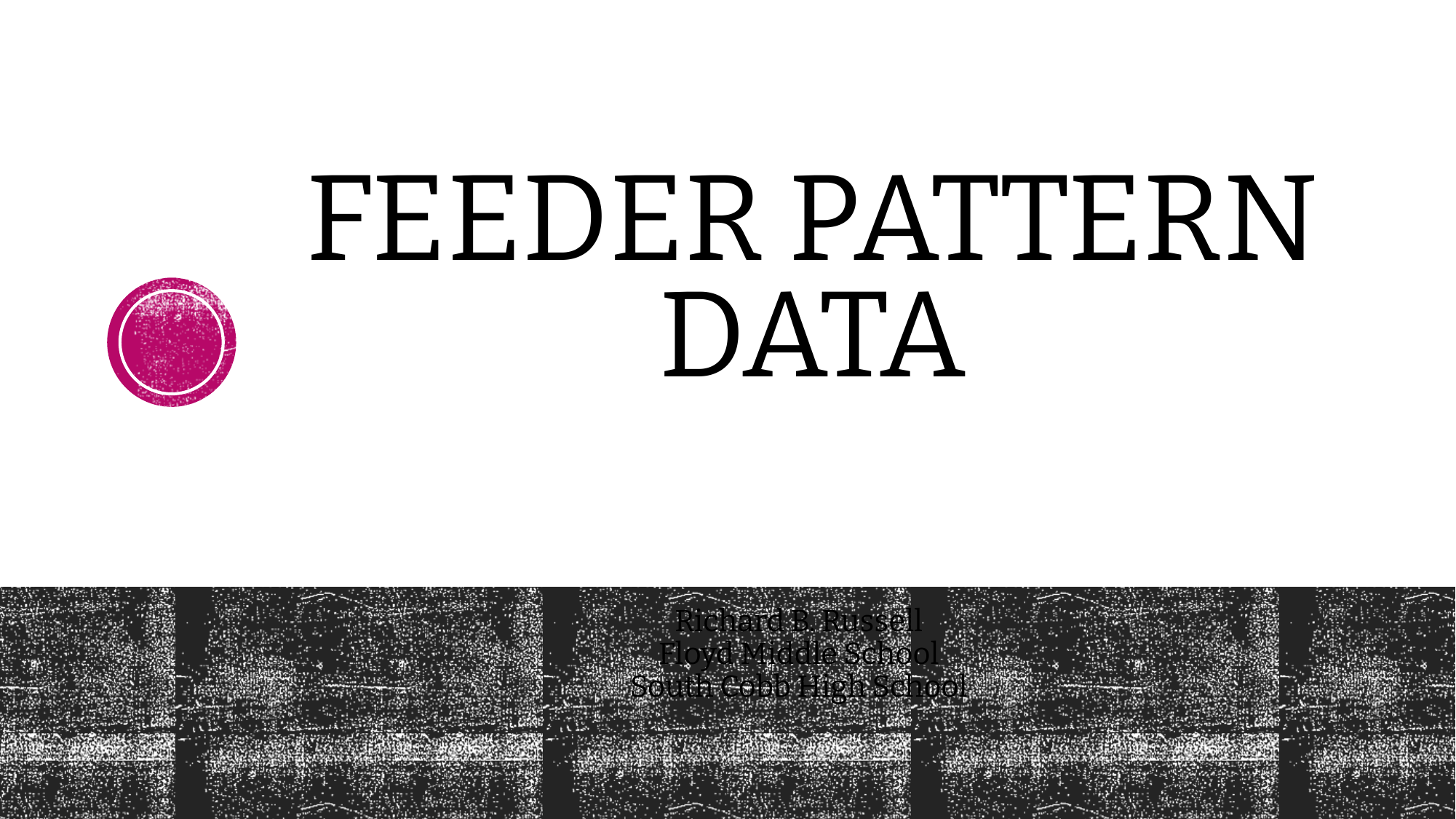

# Feeder Pattern Data
Richard B. Russell
Floyd Middle School
South Cobb High School